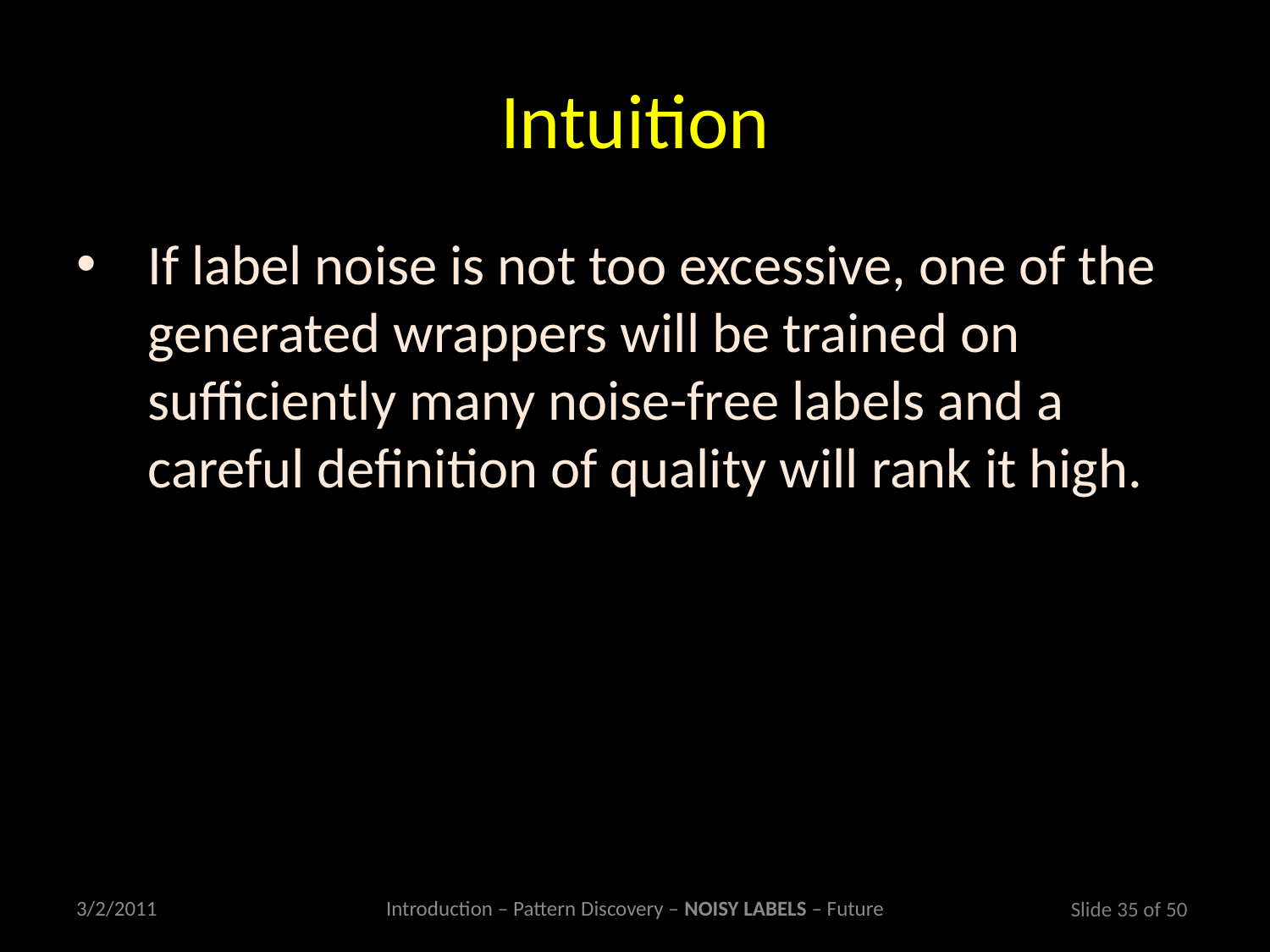

# Intuition
If label noise is not too excessive, one of the generated wrappers will be trained on sufficiently many noise-free labels and a careful definition of quality will rank it high.
3/2/2011
Introduction – Pattern Discovery – NOISY LABELS – Future